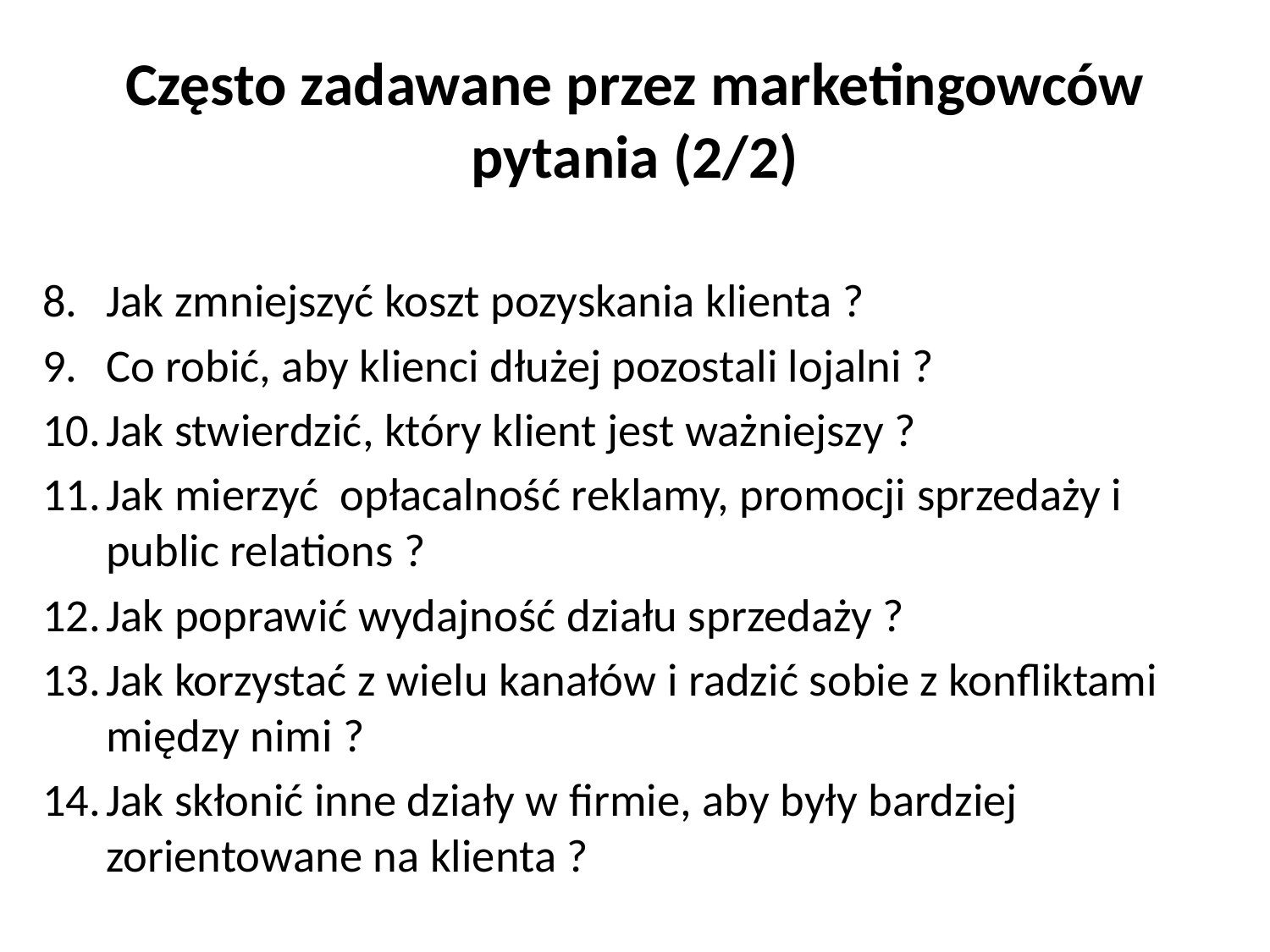

# Często zadawane przez marketingowców pytania (2/2)
Jak zmniejszyć koszt pozyskania klienta ?
Co robić, aby klienci dłużej pozostali lojalni ?
Jak stwierdzić, który klient jest ważniejszy ?
Jak mierzyć  opłacalność reklamy, promocji sprzedaży i public relations ?
Jak poprawić wydajność działu sprzedaży ?
Jak korzystać z wielu kanałów i radzić sobie z konfliktami między nimi ?
Jak skłonić inne działy w firmie, aby były bardziej zorientowane na klienta ?